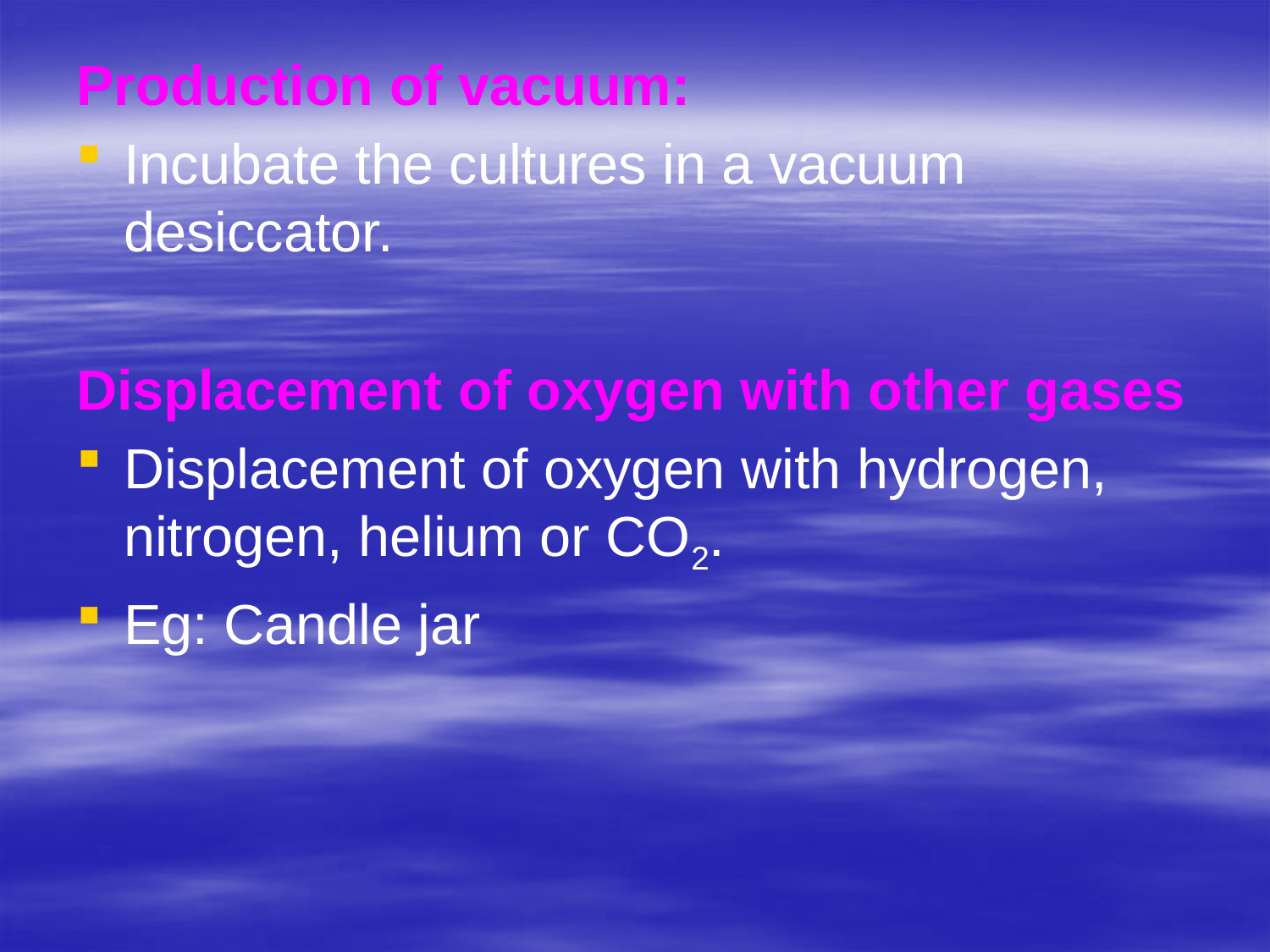

Production of vacuum:
Incubate the cultures in a vacuum desiccator.

Displacement of oxygen with other gases
Displacement of oxygen with hydrogen, nitrogen, helium or CO2.
Eg: Candle jar